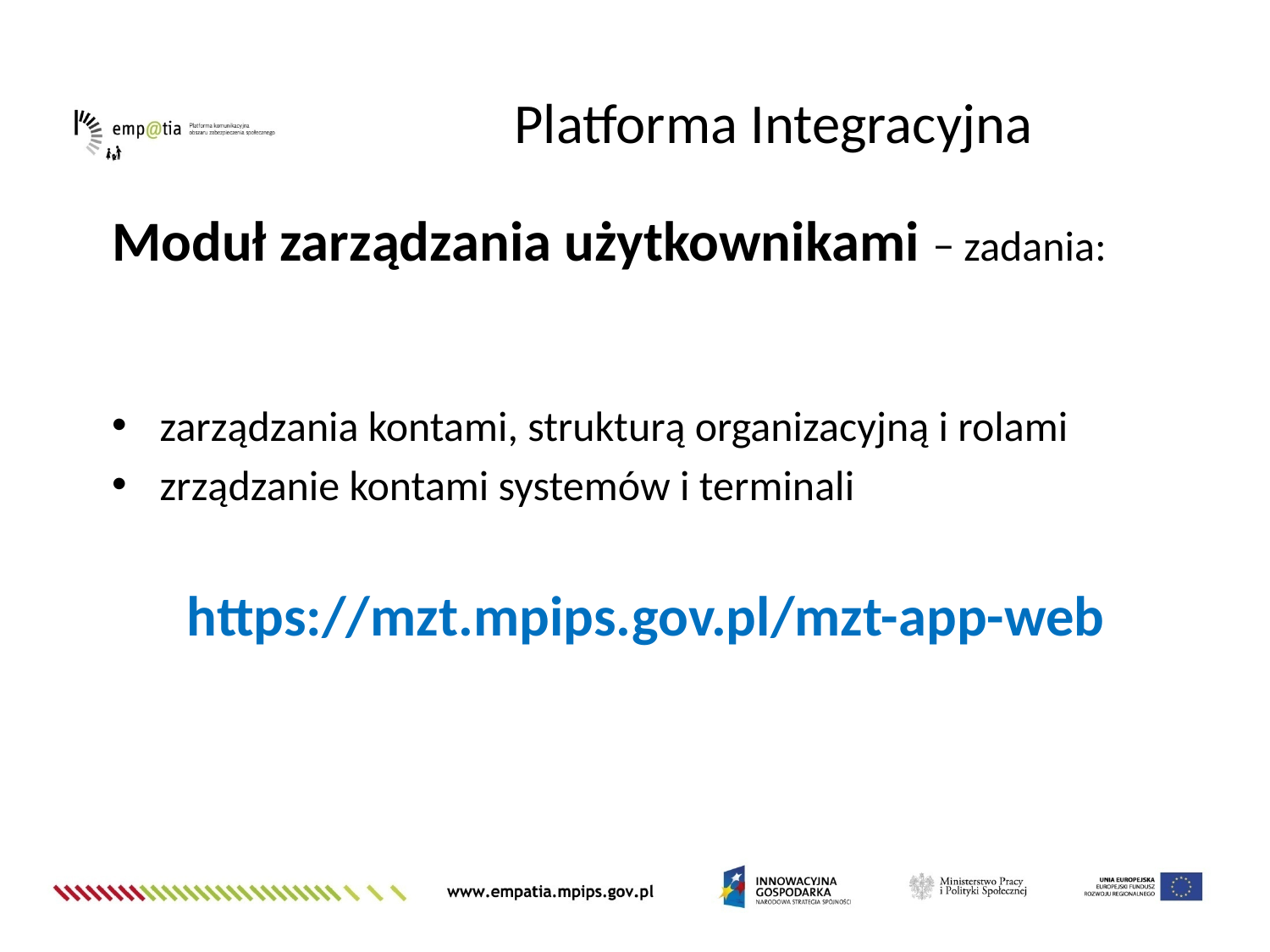

Platforma Integracyjna
Moduł zarządzania użytkownikami − zadania:

zarządzania kontami, strukturą organizacyjną i rolami
zrządzanie kontami systemów i terminali

 https://mzt.mpips.gov.pl/mzt-app-web